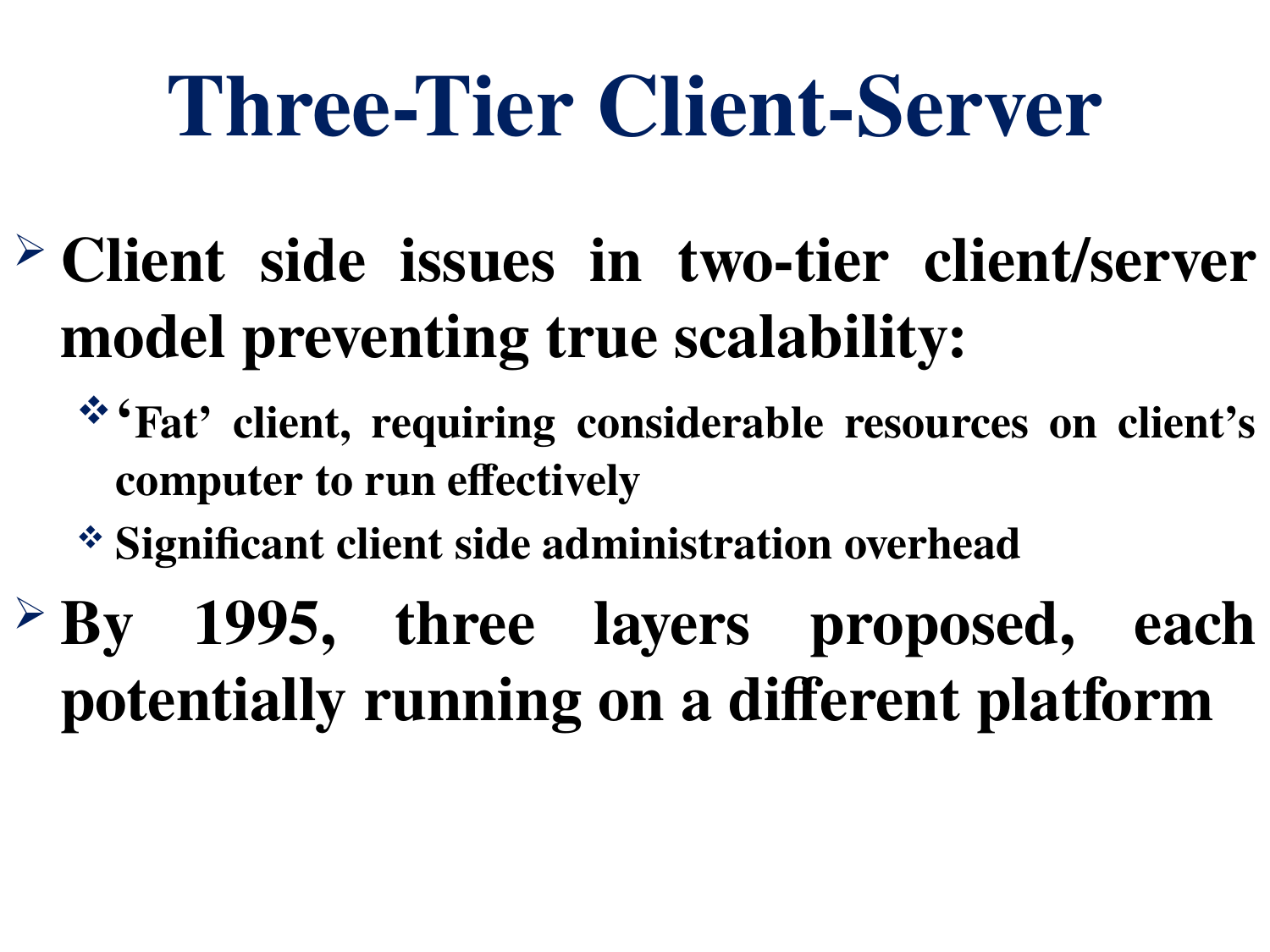

# Three-Tier Client-Server
Client side issues in two-tier client/server model preventing true scalability:
‘Fat’ client, requiring considerable resources on client’s computer to run effectively
Significant client side administration overhead
By 1995, three layers proposed, each potentially running on a different platform